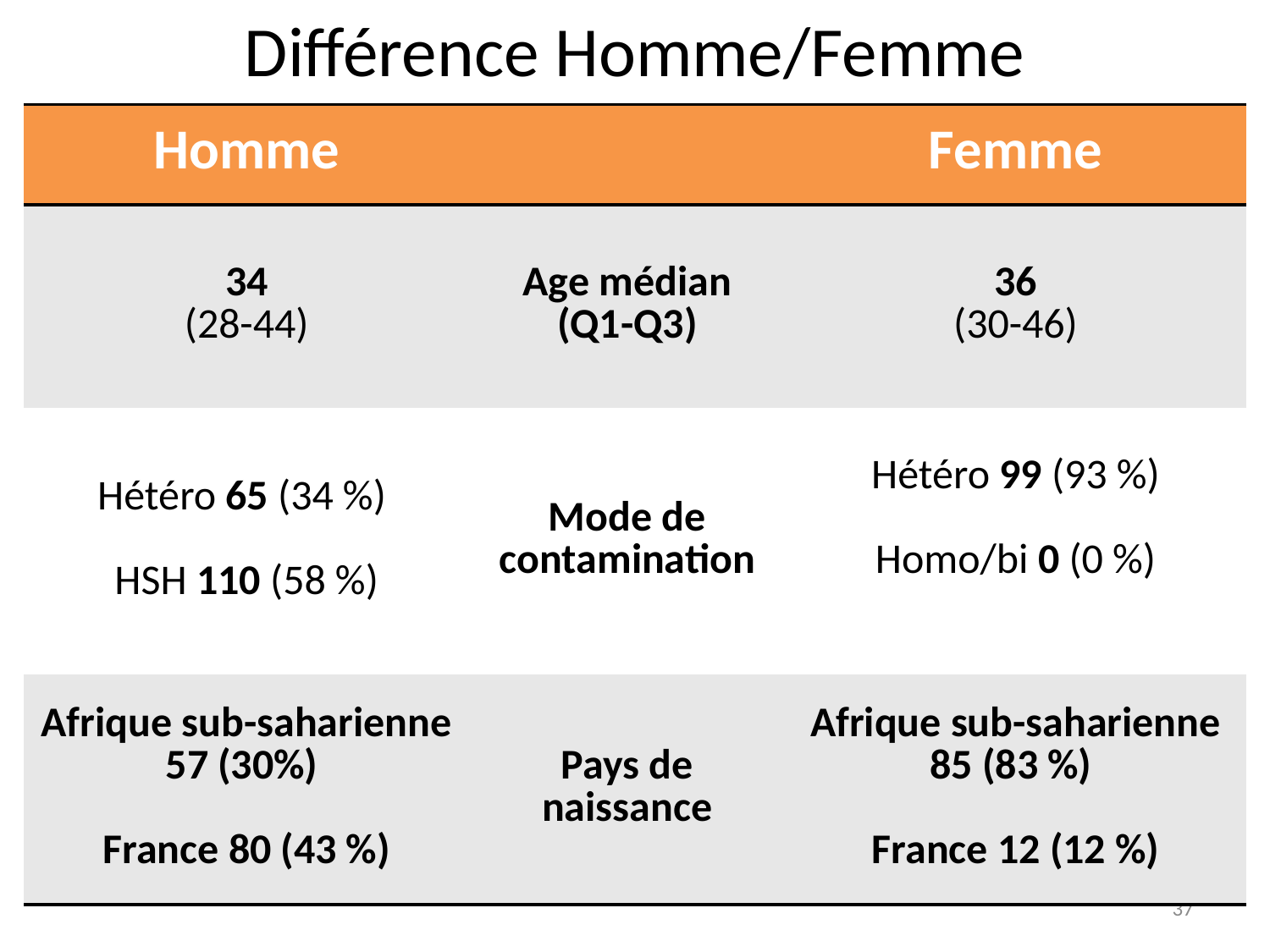

Différence Homme/Femme
| Homme |  | Femme |
| --- | --- | --- |
| 34 (28-44) | Age médian (Q1-Q3) | 36 (30-46) |
| Hétéro 65 (34 %) HSH 110 (58 %) | Mode de contamination | Hétéro 99 (93 %) Homo/bi 0 (0 %) |
| Afrique sub-saharienne 57 (30%) France 80 (43 %) | Pays de naissance | Afrique sub-saharienne 85 (83 %) France 12 (12 %) |
37